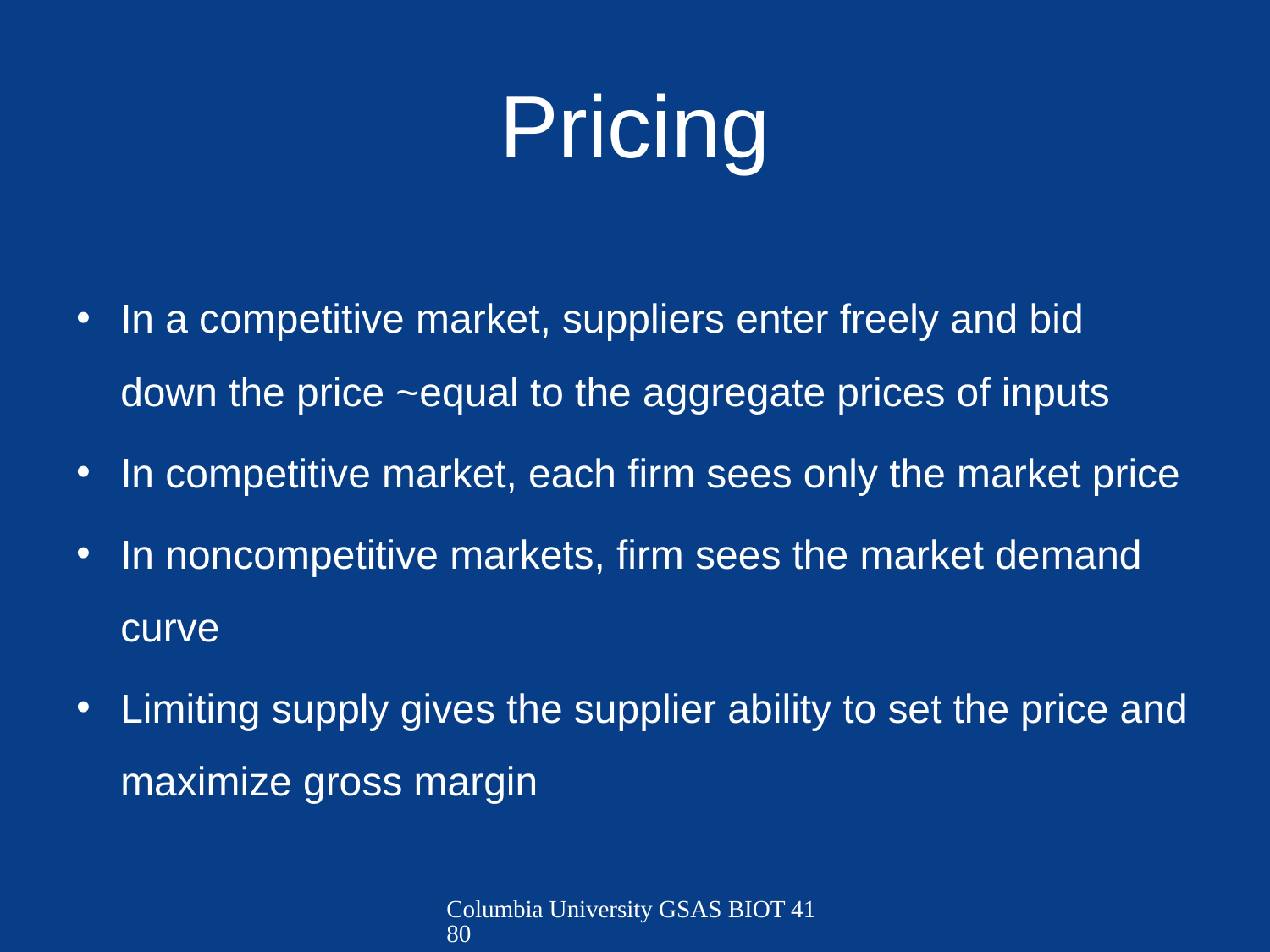

# Pricing
In a competitive market, suppliers enter freely and bid down the price ~equal to the aggregate prices of inputs
In competitive market, each firm sees only the market price
In noncompetitive markets, firm sees the market demand curve
Limiting supply gives the supplier ability to set the price and maximize gross margin
Columbia University GSAS BIOT 4180